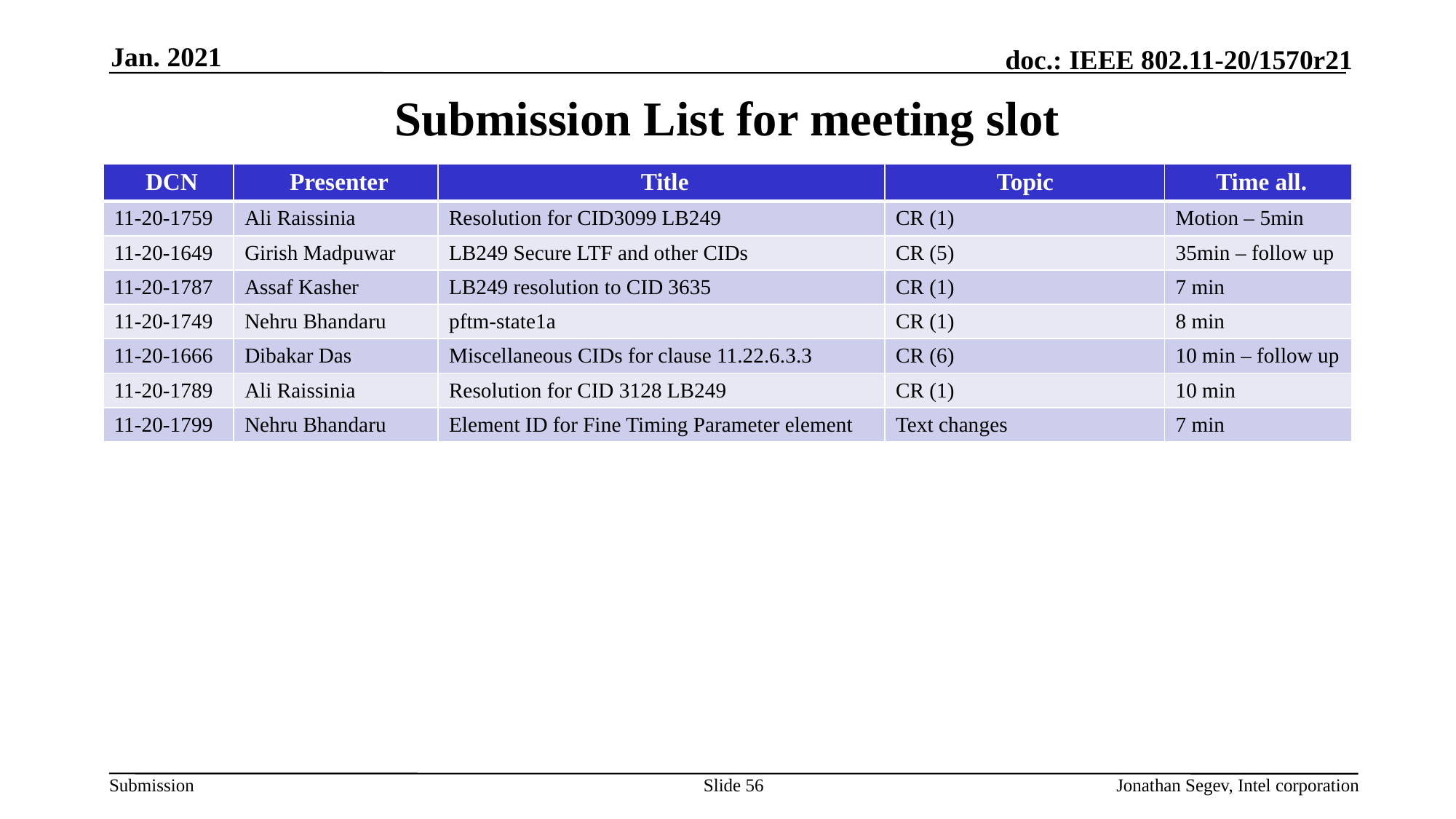

Jan. 2021
# Submission List for meeting slot
| DCN | Presenter | Title | Topic | Time all. |
| --- | --- | --- | --- | --- |
| 11-20-1759 | Ali Raissinia | Resolution for CID3099 LB249 | CR (1) | Motion – 5min |
| 11-20-1649 | Girish Madpuwar | LB249 Secure LTF and other CIDs | CR (5) | 35min – follow up |
| 11-20-1787 | Assaf Kasher | LB249 resolution to CID 3635 | CR (1) | 7 min |
| 11-20-1749 | Nehru Bhandaru | pftm-state1a | CR (1) | 8 min |
| 11-20-1666 | Dibakar Das | Miscellaneous CIDs for clause 11.22.6.3.3 | CR (6) | 10 min – follow up |
| 11-20-1789 | Ali Raissinia | Resolution for CID 3128 LB249 | CR (1) | 10 min |
| 11-20-1799 | Nehru Bhandaru | Element ID for Fine Timing Parameter element | Text changes | 7 min |
Slide 56
Jonathan Segev, Intel corporation